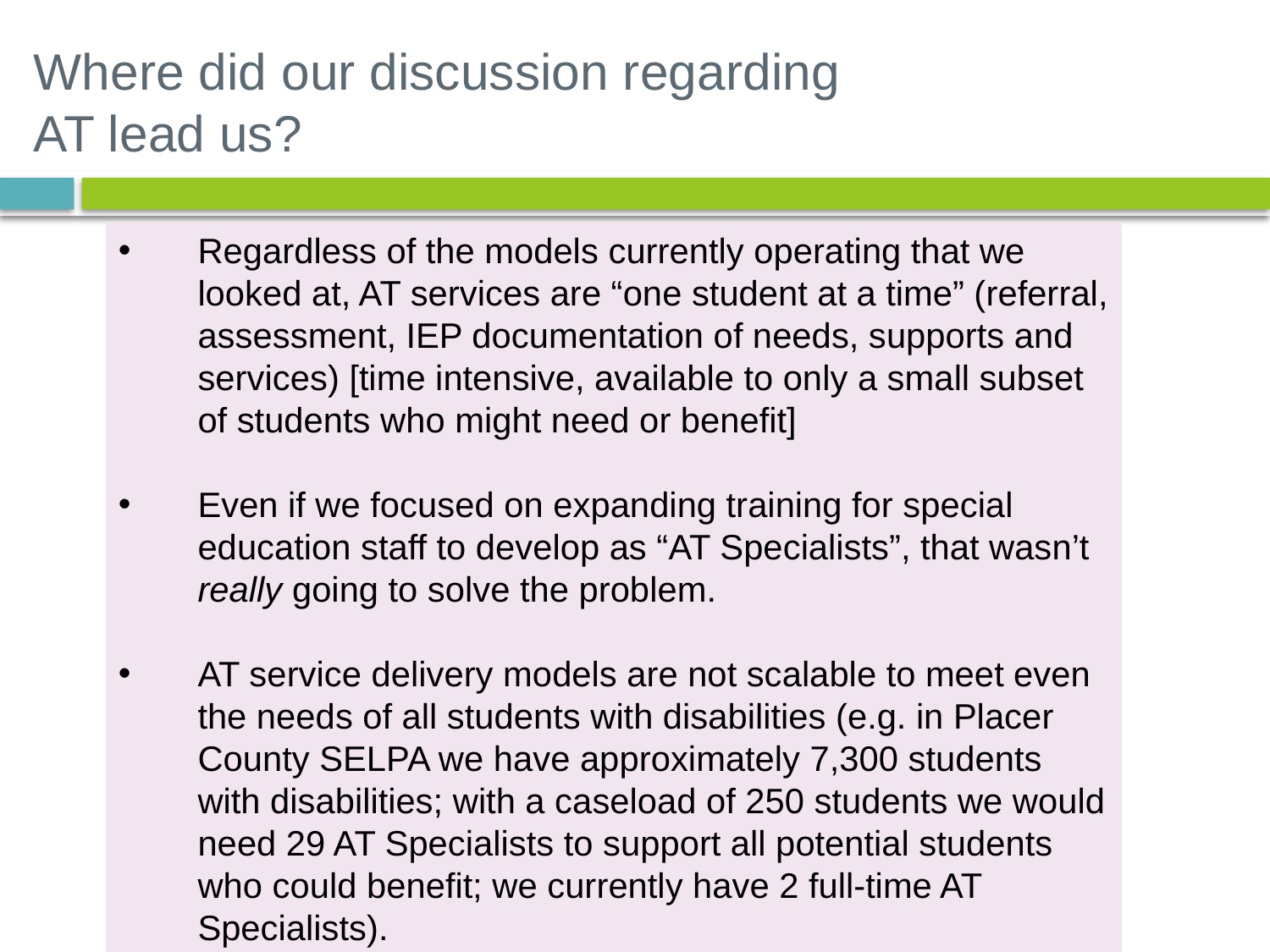

# Where did our discussion regarding AT lead us?
Regardless of the models currently operating that we looked at, AT services are “one student at a time” (referral, assessment, IEP documentation of needs, supports and services) [time intensive, available to only a small subset of students who might need or benefit]

Even if we focused on expanding training for special education staff to develop as “AT Specialists”, that wasn’t really going to solve the problem.

AT service delivery models are not scalable to meet even the needs of all students with disabilities (e.g. in Placer County SELPA we have approximately 7,300 students with disabilities; with a caseload of 250 students we would need 29 AT Specialists to support all potential students who could benefit; we currently have 2 full-time AT Specialists).